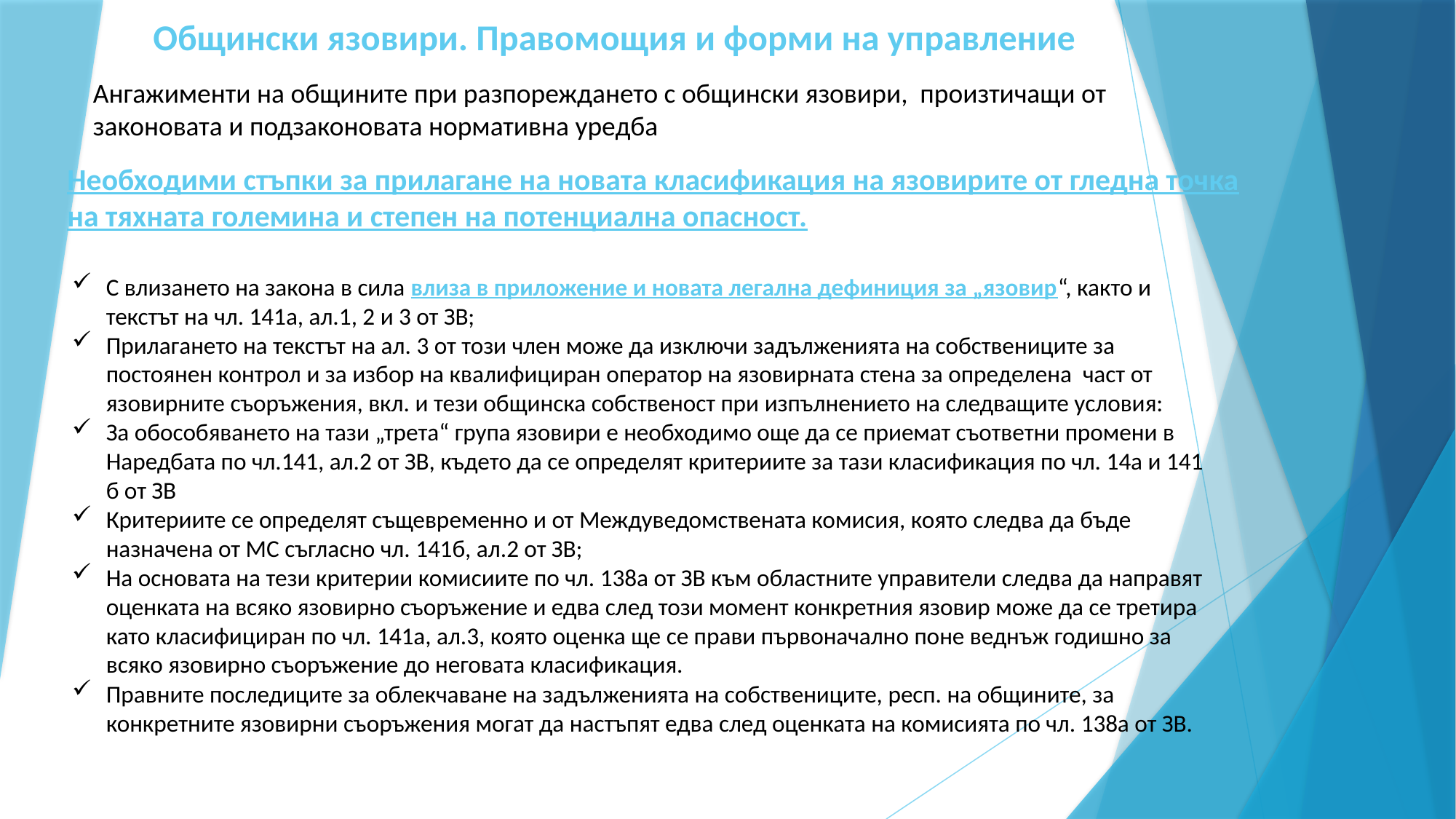

# Общински язовири. Правомощия и форми на управление
Ангажименти на общините при разпореждането с общински язовири,  произтичащи от законовата и подзаконовата нормативна уредба
Необходими стъпки за прилагане на новата класификация на язовирите от гледна точка на тяхната големина и степен на потенциална опасност.
С влизането на закона в сила влиза в приложение и новата легална дефиниция за „язовир“, както и текстът на чл. 141а, ал.1, 2 и 3 от ЗВ;
Прилагането на текстът на ал. 3 от този член може да изключи задълженията на собствениците за постоянен контрол и за избор на квалифициран оператор на язовирната стена за определена  част от язовирните съоръжения, вкл. и тези общинска собственост при изпълнението на следващите условия:
За обособяването на тази „трета“ група язовири е необходимо още да се приемат съответни промени в Наредбата по чл.141, ал.2 от ЗВ, където да се определят критериите за тази класификация по чл. 14а и 141 б от ЗВ
Критериите се определят същевременно и от Междуведомствената комисия, която следва да бъде назначена от МС съгласно чл. 141б, ал.2 от ЗВ;
На основата на тези критерии комисиите по чл. 138а от ЗВ към областните управители следва да направят оценката на всяко язовирно съоръжение и едва след този момент конкретния язовир може да се третира като класифициран по чл. 141а, ал.3, която оценка ще се прави първоначално поне веднъж годишно за всяко язовирно съоръжение до неговата класификация.
Правните последиците за облекчаване на задълженията на собствениците, респ. на общините, за конкретните язовирни съоръжения могат да настъпят едва след оценката на комисията по чл. 138а от ЗВ.